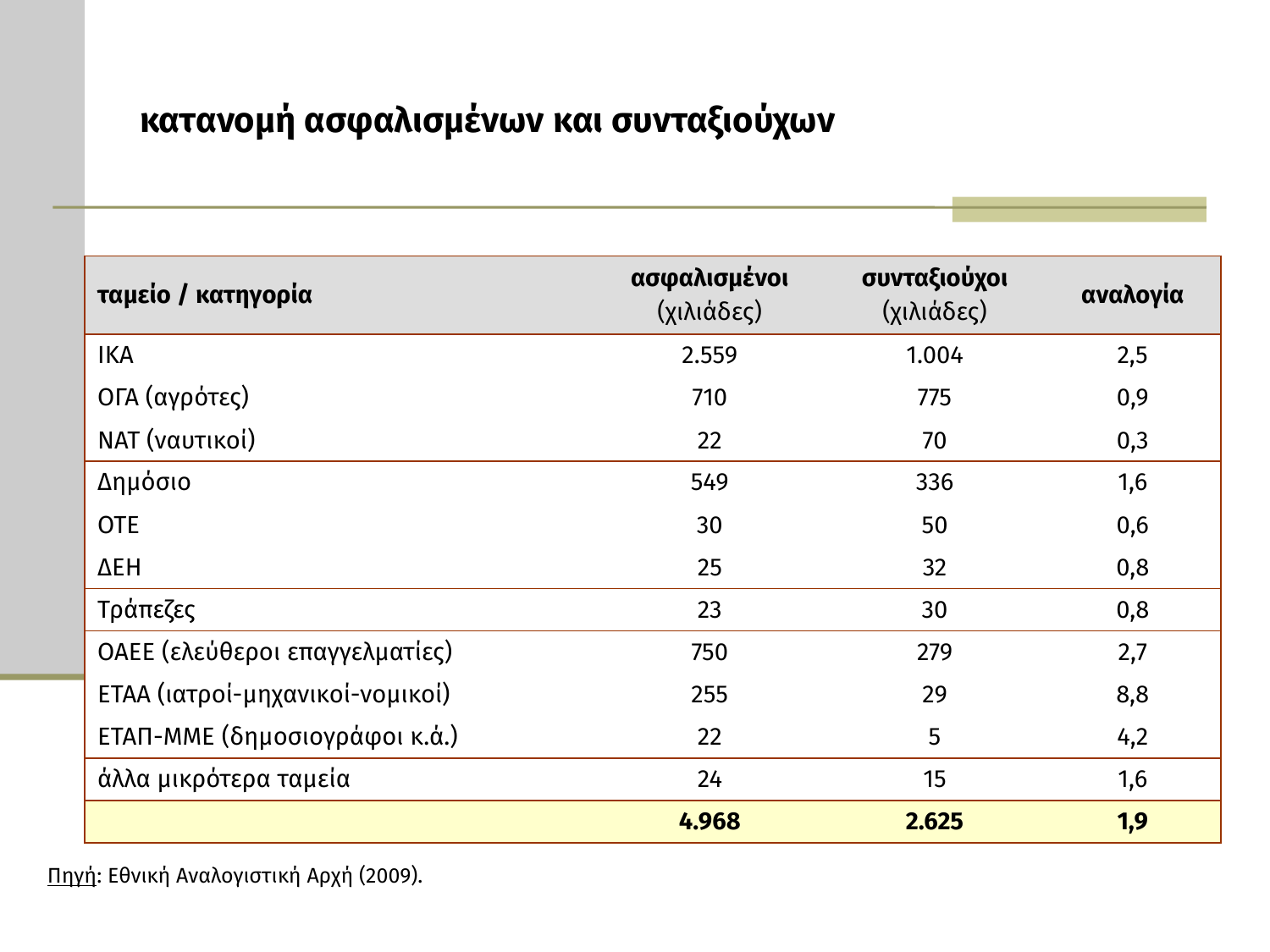

# κατανομή ασφαλισμένων και συνταξιούχων
| ταμείο / κατηγορία | ασφαλισμένοι (χιλιάδες) | συνταξιούχοι (χιλιάδες) | αναλογία |
| --- | --- | --- | --- |
| ΙΚΑ | 2.559 | 1.004 | 2,5 |
| ΟΓΑ (αγρότες) | 710 | 775 | 0,9 |
| ΝΑΤ (ναυτικοί) | 22 | 70 | 0,3 |
| Δημόσιο | 549 | 336 | 1,6 |
| ΟΤΕ | 30 | 50 | 0,6 |
| ΔΕΗ | 25 | 32 | 0,8 |
| Τράπεζες | 23 | 30 | 0,8 |
| ΟΑΕΕ (ελεύθεροι επαγγελματίες) | 750 | 279 | 2,7 |
| ΕΤΑΑ (ιατροί-μηχανικοί-νομικοί) | 255 | 29 | 8,8 |
| ΕΤΑΠ-ΜΜΕ (δημοσιογράφοι κ.ά.) | 22 | 5 | 4,2 |
| άλλα μικρότερα ταμεία | 24 | 15 | 1,6 |
|  | 4.968 | 2.625 | 1,9 |
Πηγή: Εθνική Αναλογιστική Αρχή (2009).